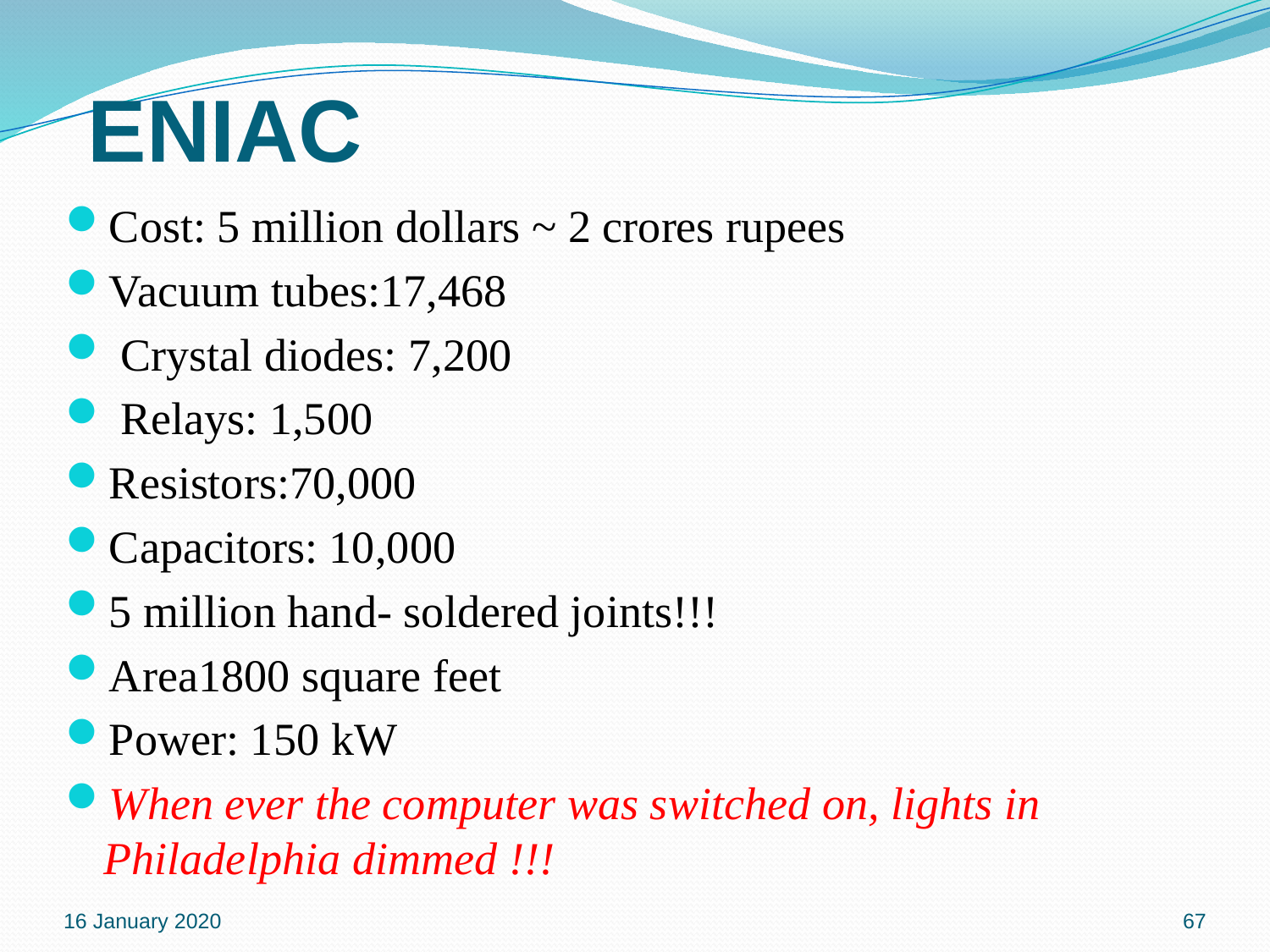

# ENIAC
Cost: 5 million dollars ~ 2 crores rupees
Vacuum tubes:17,468
 Crystal diodes: 7,200
 Relays: 1,500
Resistors:70,000
Capacitors: 10,000
5 million hand- soldered joints!!!
Area1800 square feet
Power: 150 kW
When ever the computer was switched on, lights in Philadelphia dimmed !!!
16 January 2020

67